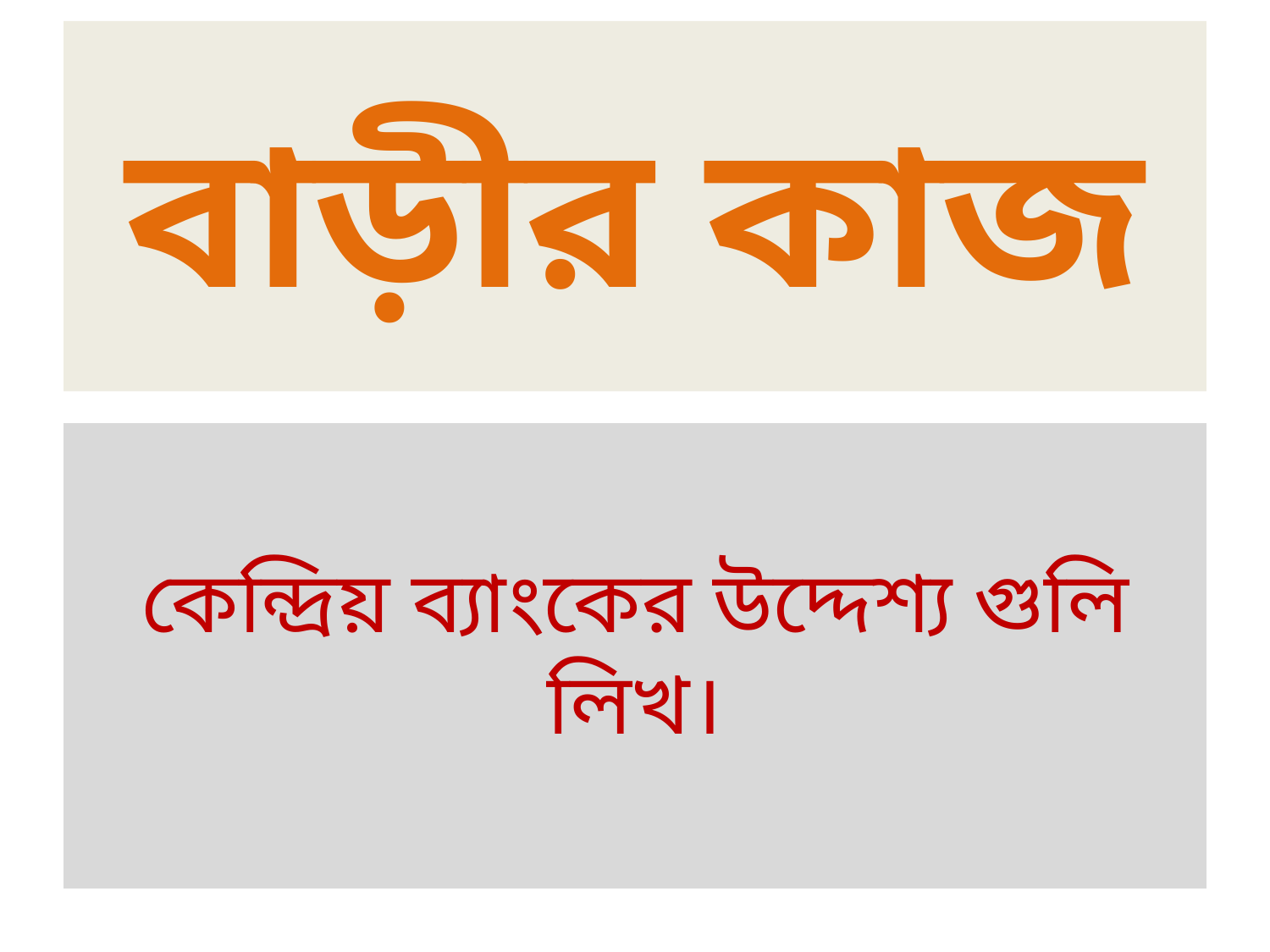

# বাড়ীর কাজ

কেন্দ্রিয় ব্যাংকের উদ্দেশ্য গুলি লিখ।